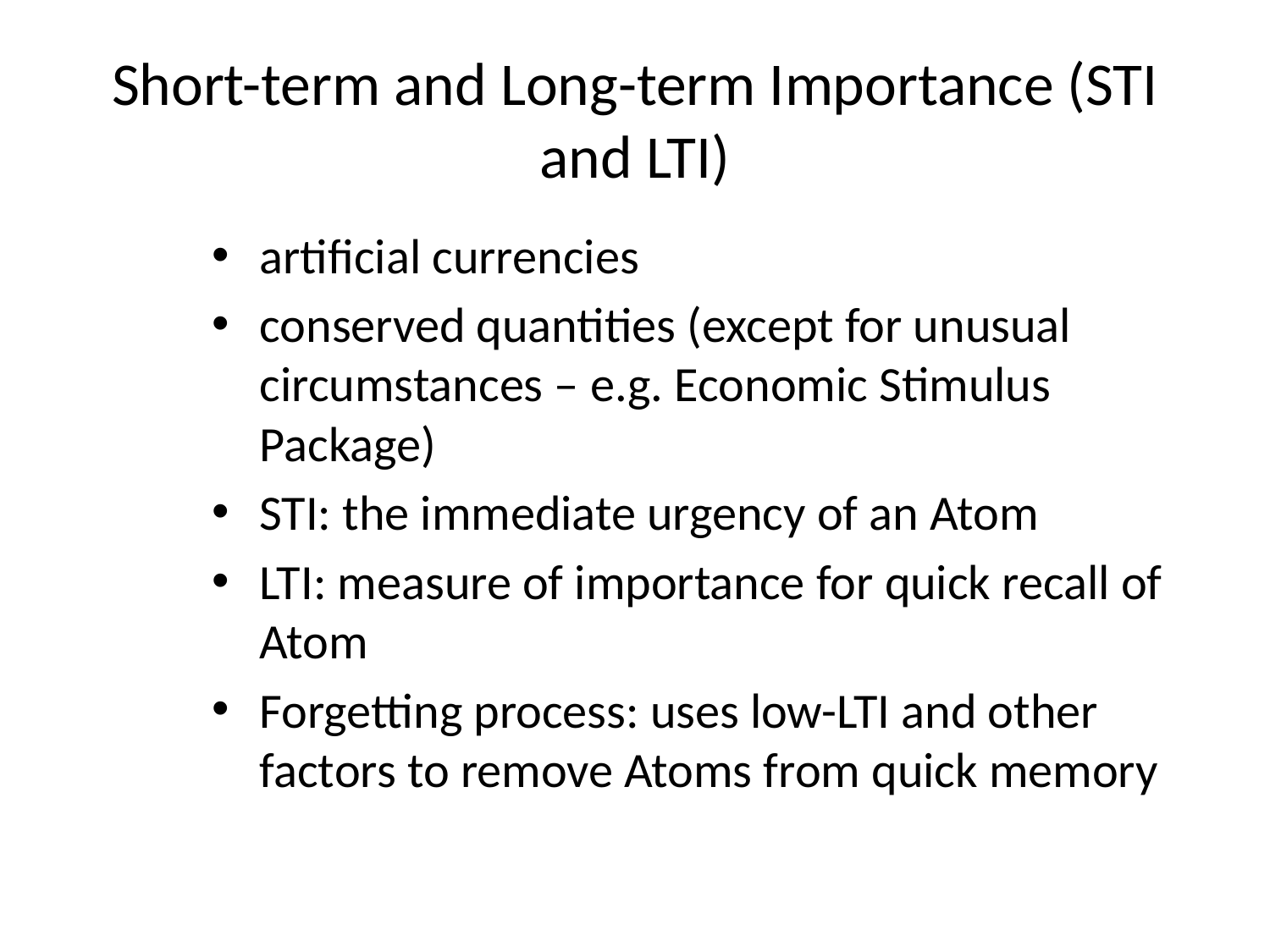

# Short-term and Long-term Importance (STI and LTI)
artificial currencies
conserved quantities (except for unusual circumstances – e.g. Economic Stimulus Package)
STI: the immediate urgency of an Atom
LTI: measure of importance for quick recall of Atom
Forgetting process: uses low-LTI and other factors to remove Atoms from quick memory